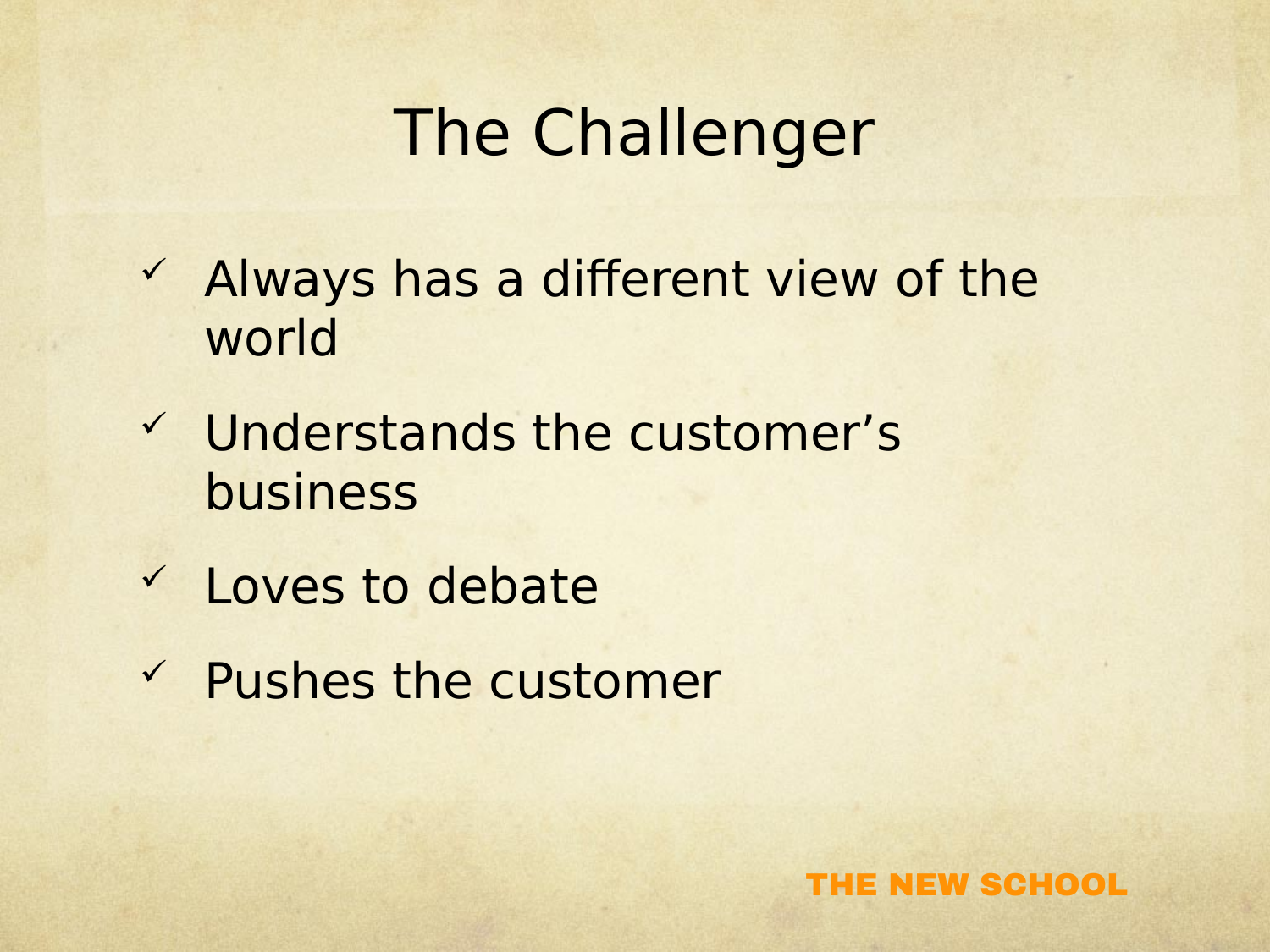

# The Challenger
Always has a different view of the world
Understands the customer’s business
Loves to debate
Pushes the customer